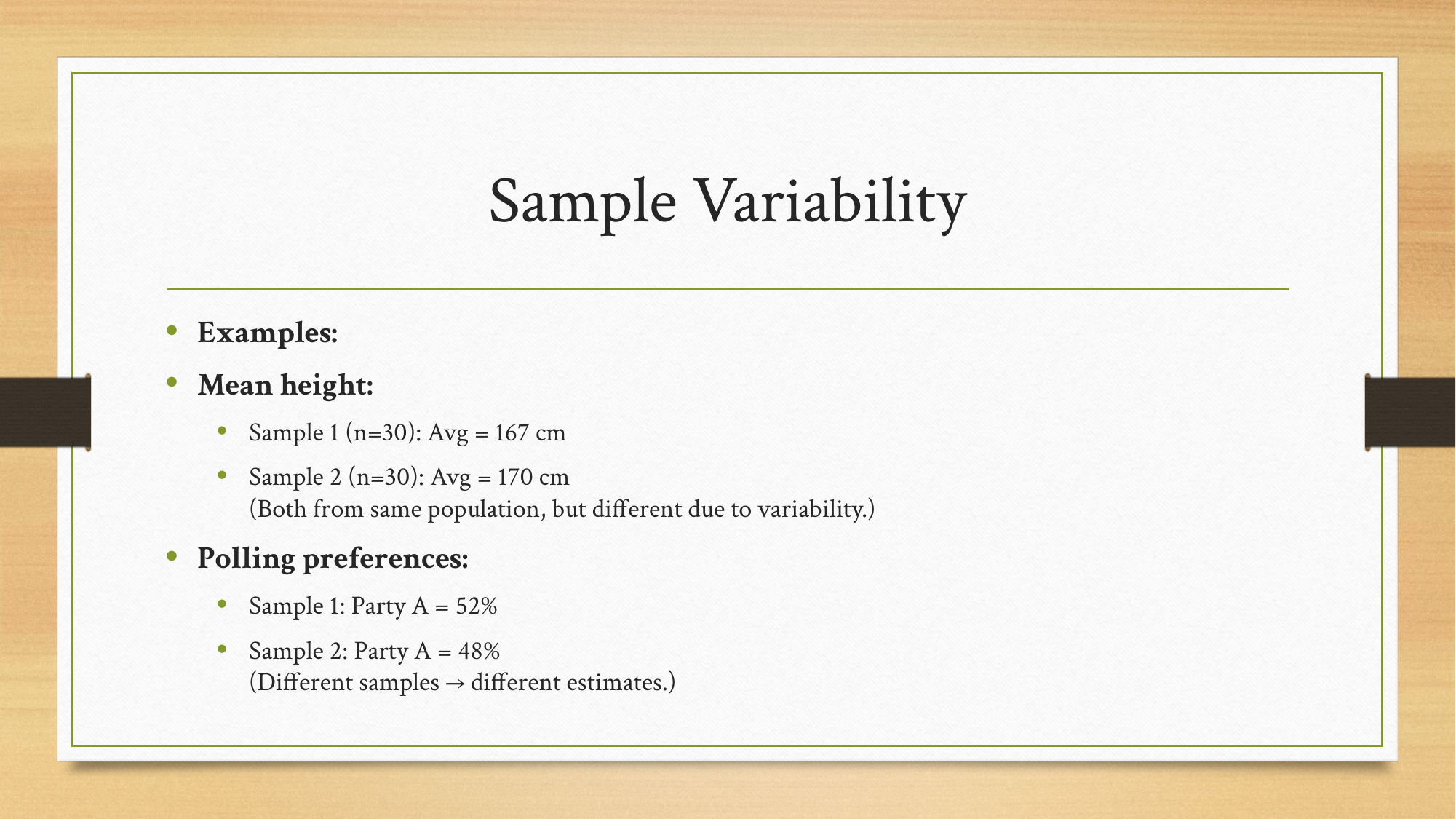

# Sample Variability
Examples:
Mean height:
Sample 1 (n=30): Avg = 167 cm
Sample 2 (n=30): Avg = 170 cm
(Both from same population, but different due to variability.)
Polling preferences:
Sample 1: Party A = 52%
Sample 2: Party A = 48%
(Different samples → different estimates.)